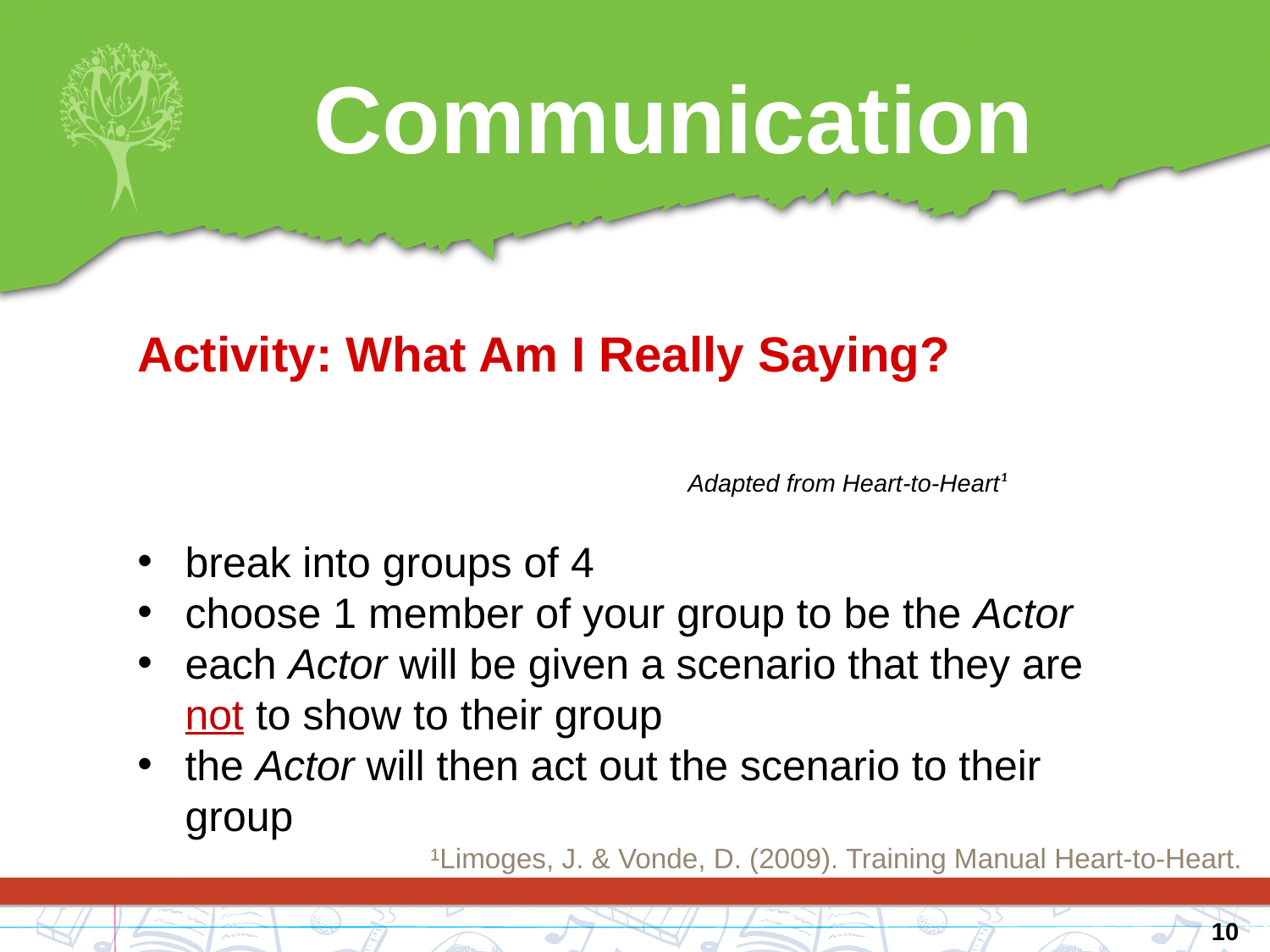

# Communication
Activity: What Am I Really Saying?
										  Adapted from Heart-to-Heart¹

break into groups of 4
choose 1 member of your group to be the Actor
each Actor will be given a scenario that they are not to show to their group
the Actor will then act out the scenario to their group
¹Limoges, J. & Vonde, D. (2009). Training Manual Heart-to-Heart.
10